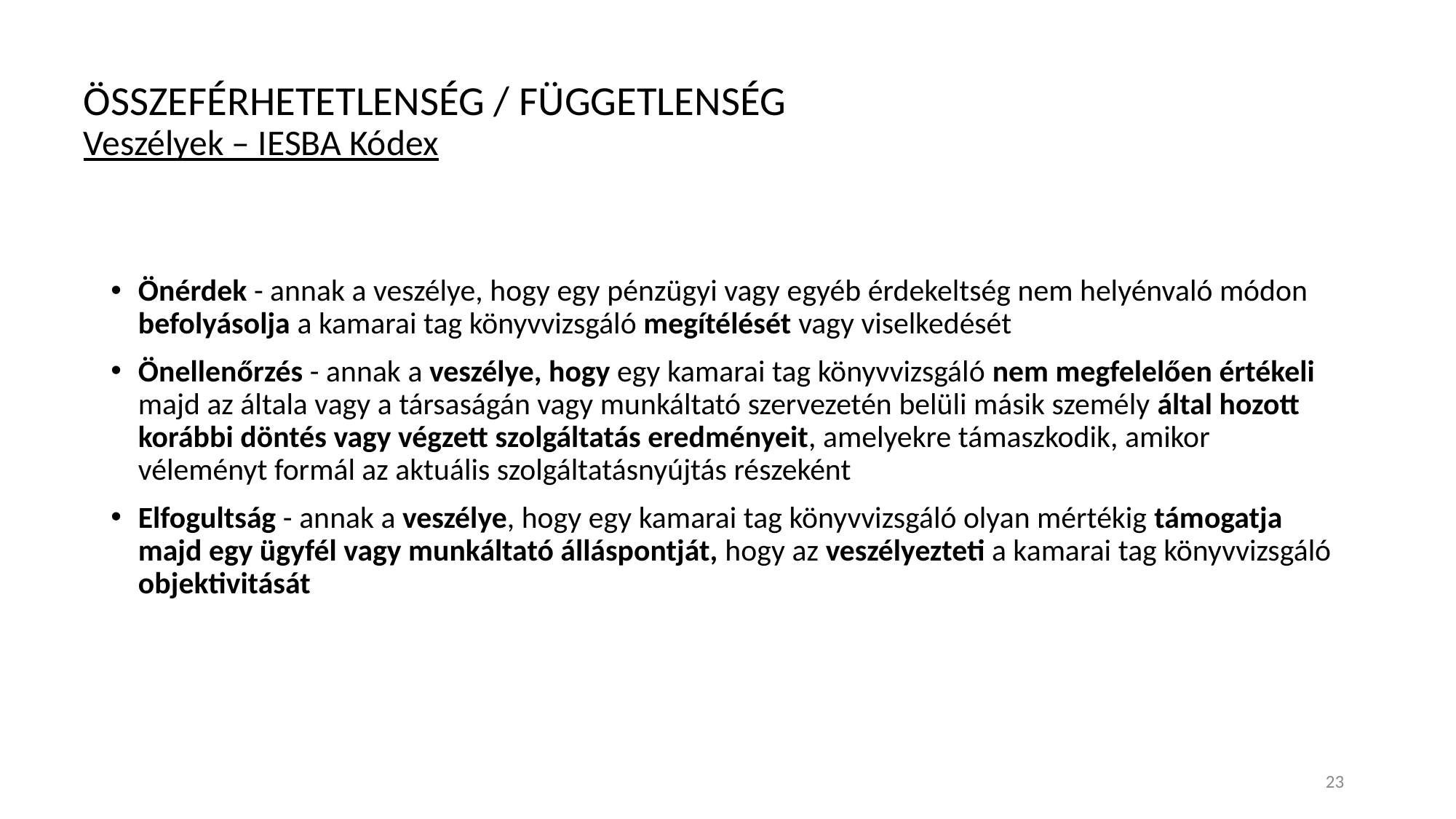

# ÖSSZEFÉRHETETLENSÉG / FÜGGETLENSÉG Veszélyek – IESBA Kódex

Önérdek - annak a veszélye, hogy egy pénzügyi vagy egyéb érdekeltség nem helyénvaló módon befolyásolja a kamarai tag könyvvizsgáló megítélését vagy viselkedését
Önellenőrzés - annak a veszélye, hogy egy kamarai tag könyvvizsgáló nem megfelelően értékeli majd az általa vagy a társaságán vagy munkáltató szervezetén belüli másik személy által hozott korábbi döntés vagy végzett szolgáltatás eredményeit, amelyekre támaszkodik, amikor véleményt formál az aktuális szolgáltatásnyújtás részeként
Elfogultság - annak a veszélye, hogy egy kamarai tag könyvvizsgáló olyan mértékig támogatja majd egy ügyfél vagy munkáltató álláspontját, hogy az veszélyezteti a kamarai tag könyvvizsgáló objektivitását
23